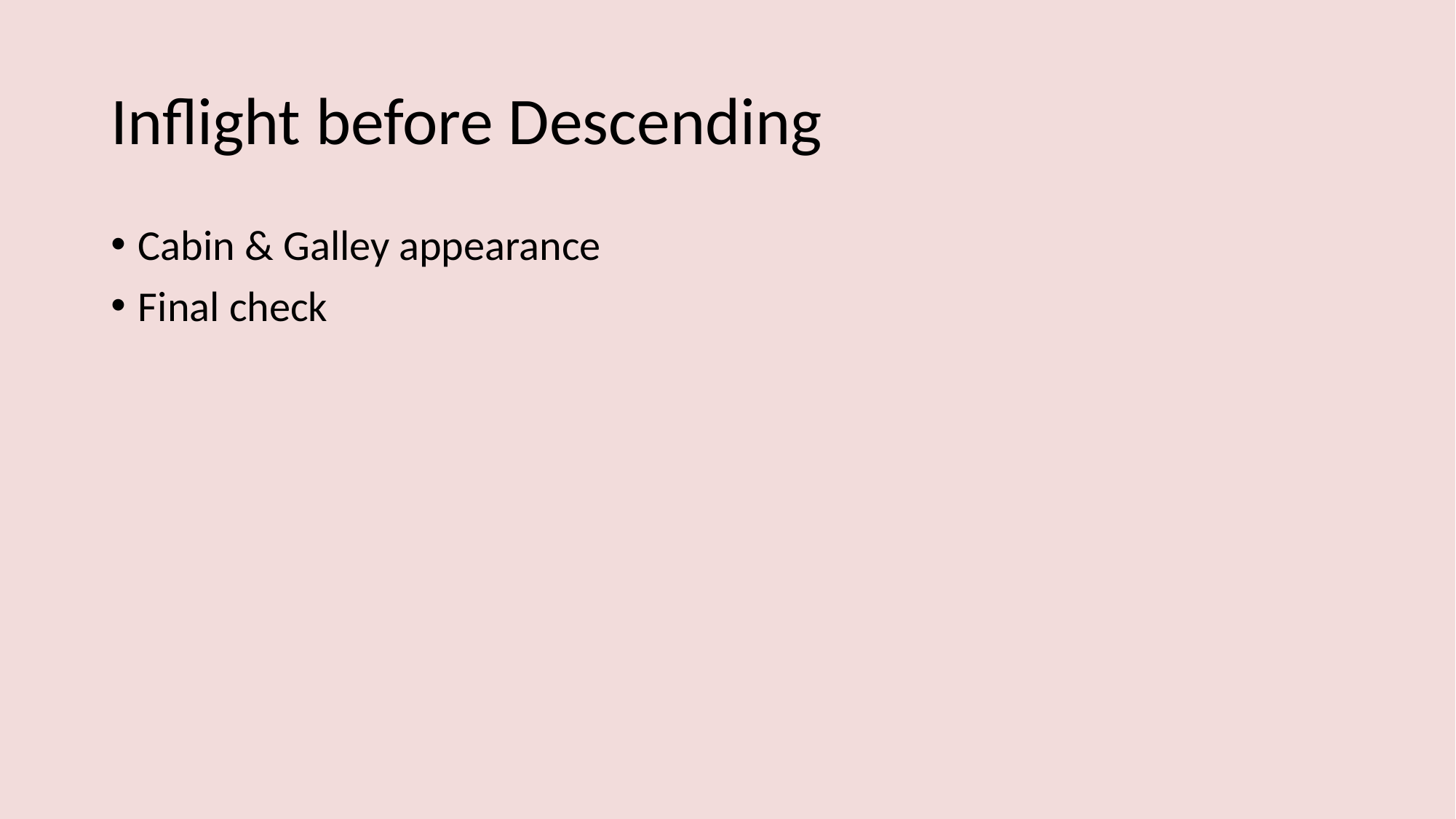

# Inflight before Descending
Cabin & Galley appearance
Final check